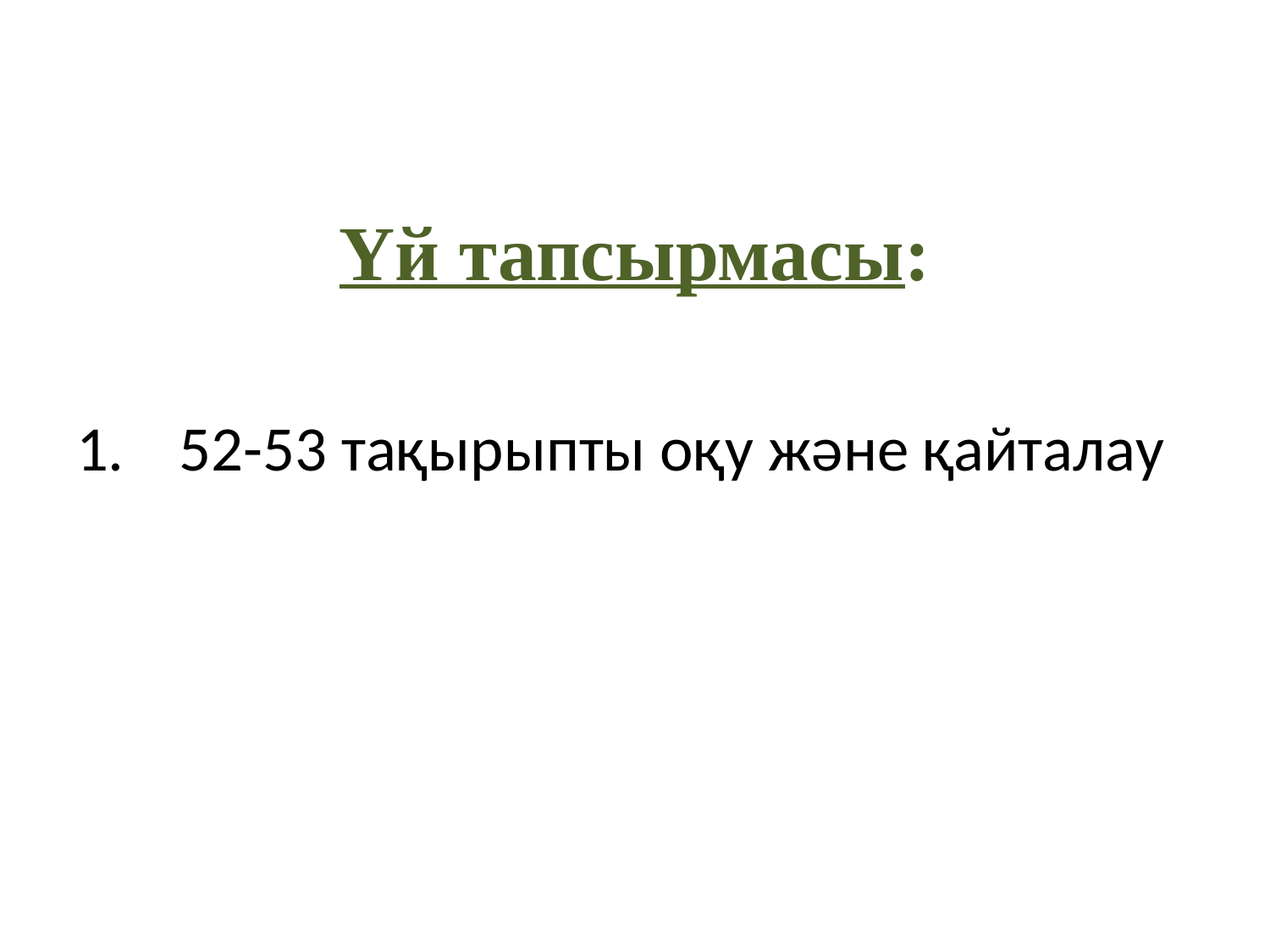

Үй тапсырмасы:

52-53 тақырыпты оқу және қайталау